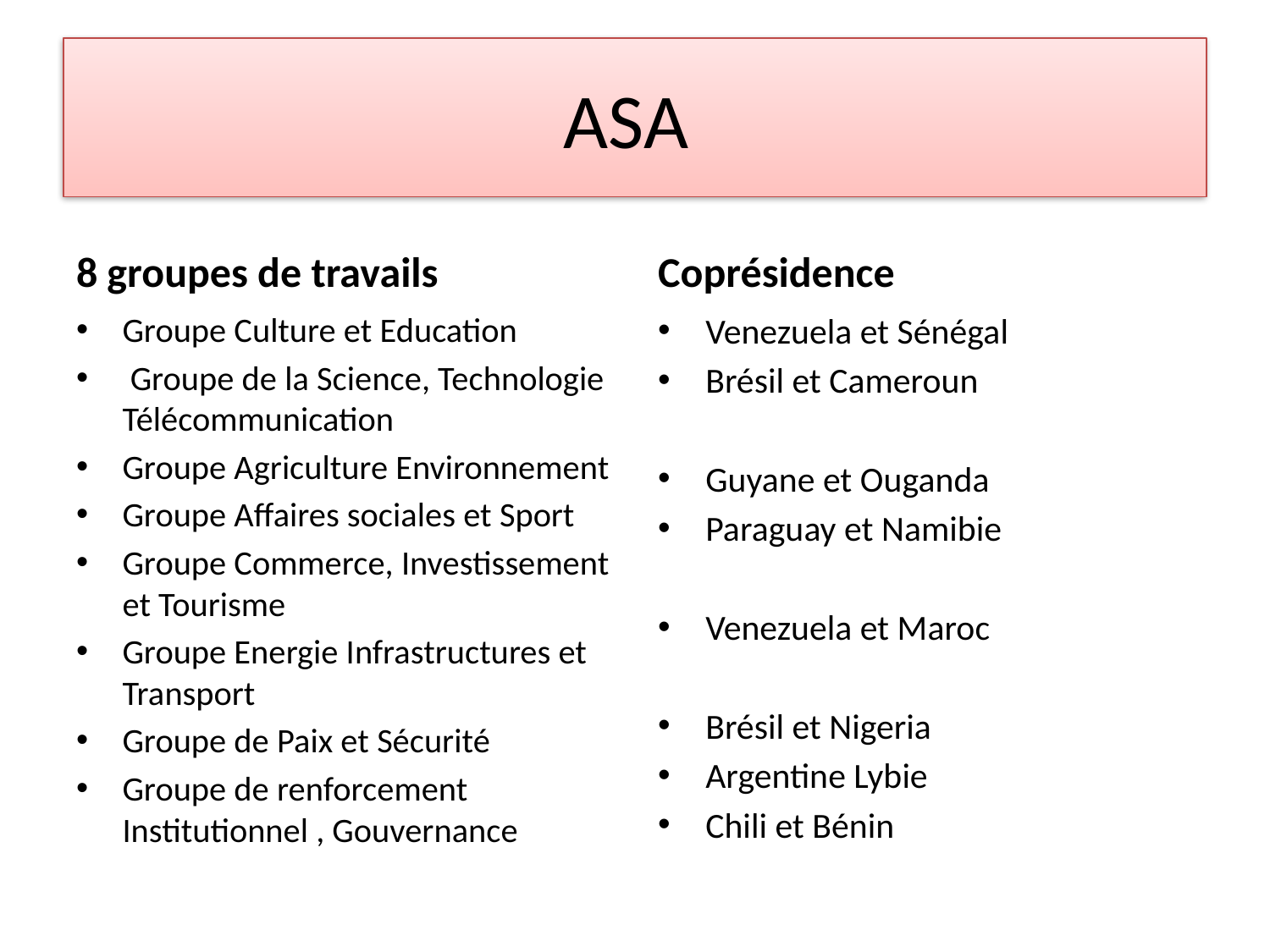

# ASA
8 groupes de travails
Coprésidence
Groupe Culture et Education
 Groupe de la Science, Technologie Télécommunication
Groupe Agriculture Environnement
Groupe Affaires sociales et Sport
Groupe Commerce, Investissement et Tourisme
Groupe Energie Infrastructures et Transport
Groupe de Paix et Sécurité
Groupe de renforcement Institutionnel , Gouvernance

Venezuela et Sénégal
Brésil et Cameroun

Guyane et Ouganda
Paraguay et Namibie

Venezuela et Maroc

Brésil et Nigeria
Argentine Lybie
Chili et Bénin